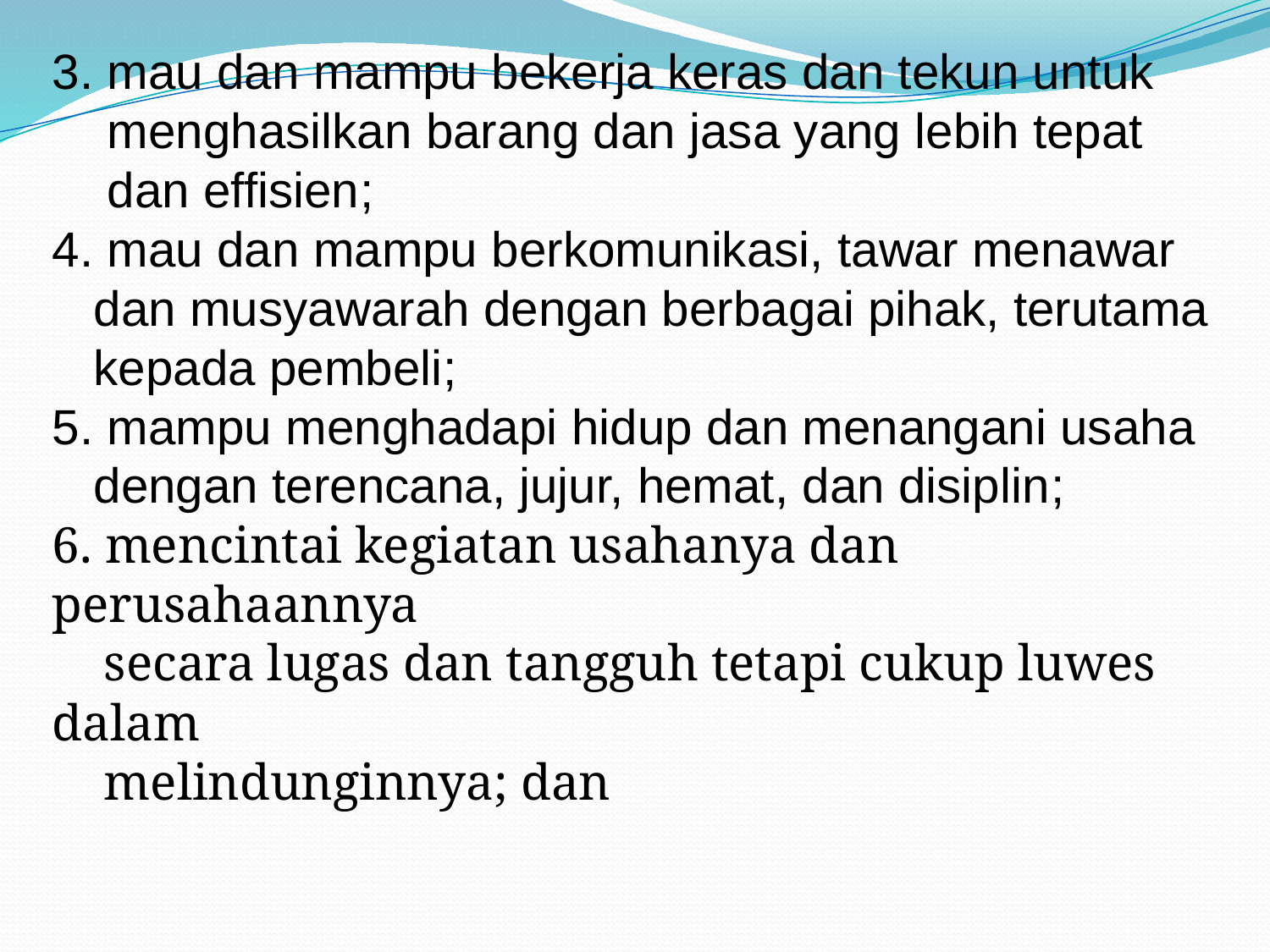

3. mau dan mampu bekerja keras dan tekun untuk
    menghasilkan barang dan jasa yang lebih tepat
    dan effisien;
4. mau dan mampu berkomunikasi, tawar menawar
   dan musyawarah dengan berbagai pihak, terutama
   kepada pembeli;
5. mampu menghadapi hidup dan menangani usaha
   dengan terencana, jujur, hemat, dan disiplin;
6. mencintai kegiatan usahanya dan perusahaannya
    secara lugas dan tangguh tetapi cukup luwes dalam
    melindunginnya; dan